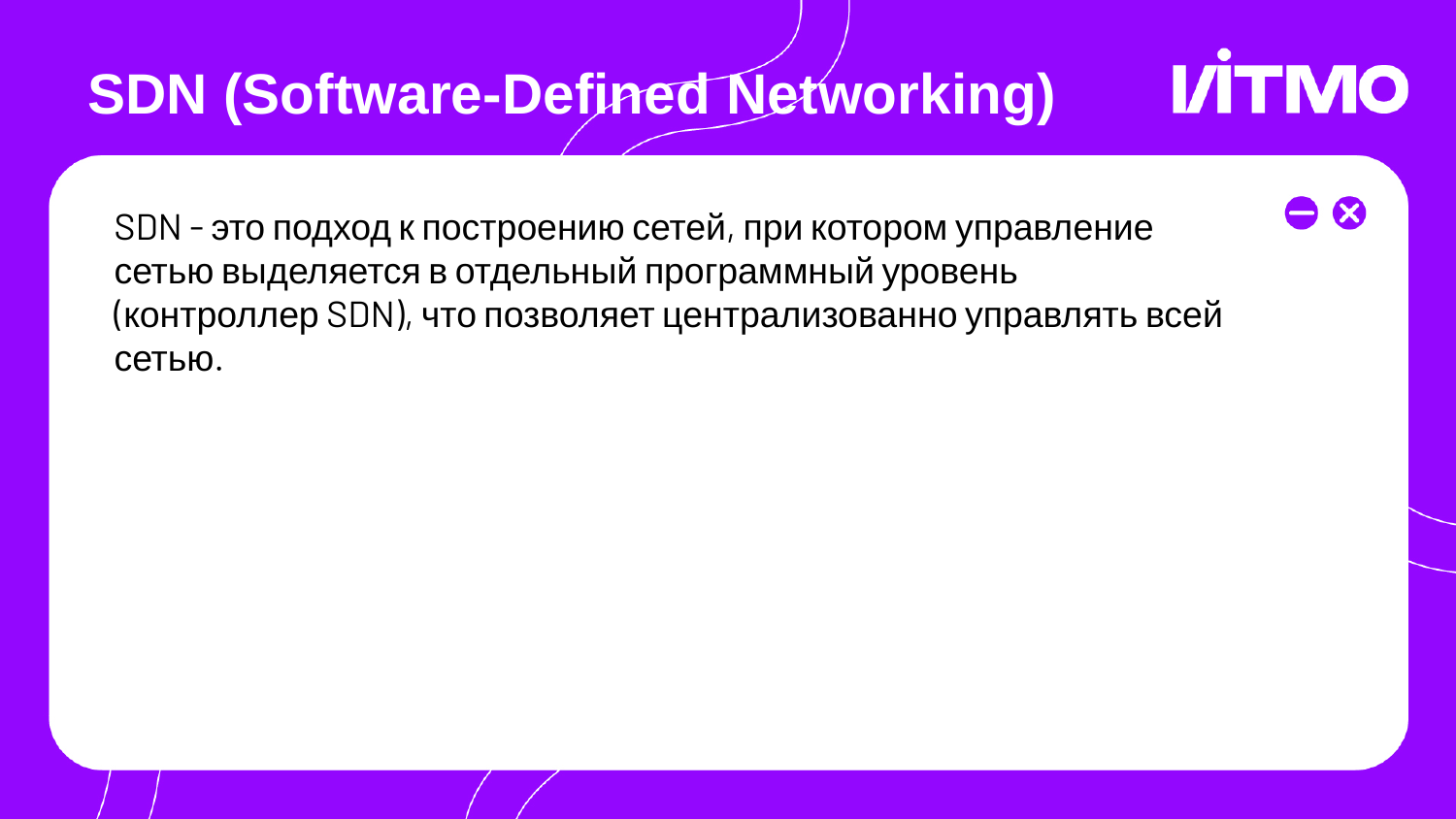

# SDN (Software-Defined Networking)
SDN - это подход к построению сетей, при котором управление сетью выделяется в отдельный программный уровень (контроллер SDN), что позволяет централизованно управлять всей сетью.